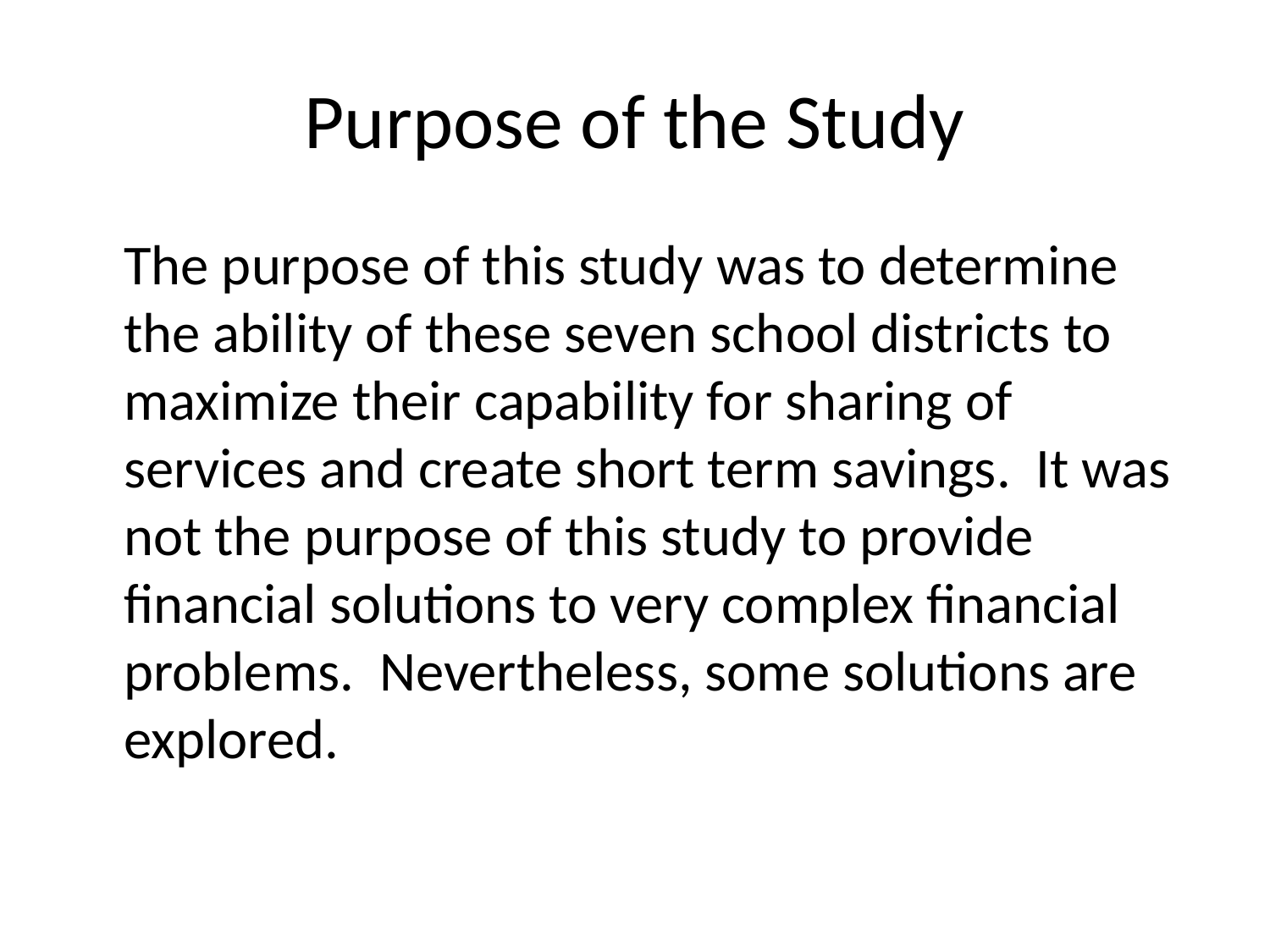

# Purpose of the Study
	The purpose of this study was to determine the ability of these seven school districts to maximize their capability for sharing of services and create short term savings.  It was not the purpose of this study to provide financial solutions to very complex financial problems.  Nevertheless, some solutions are explored.